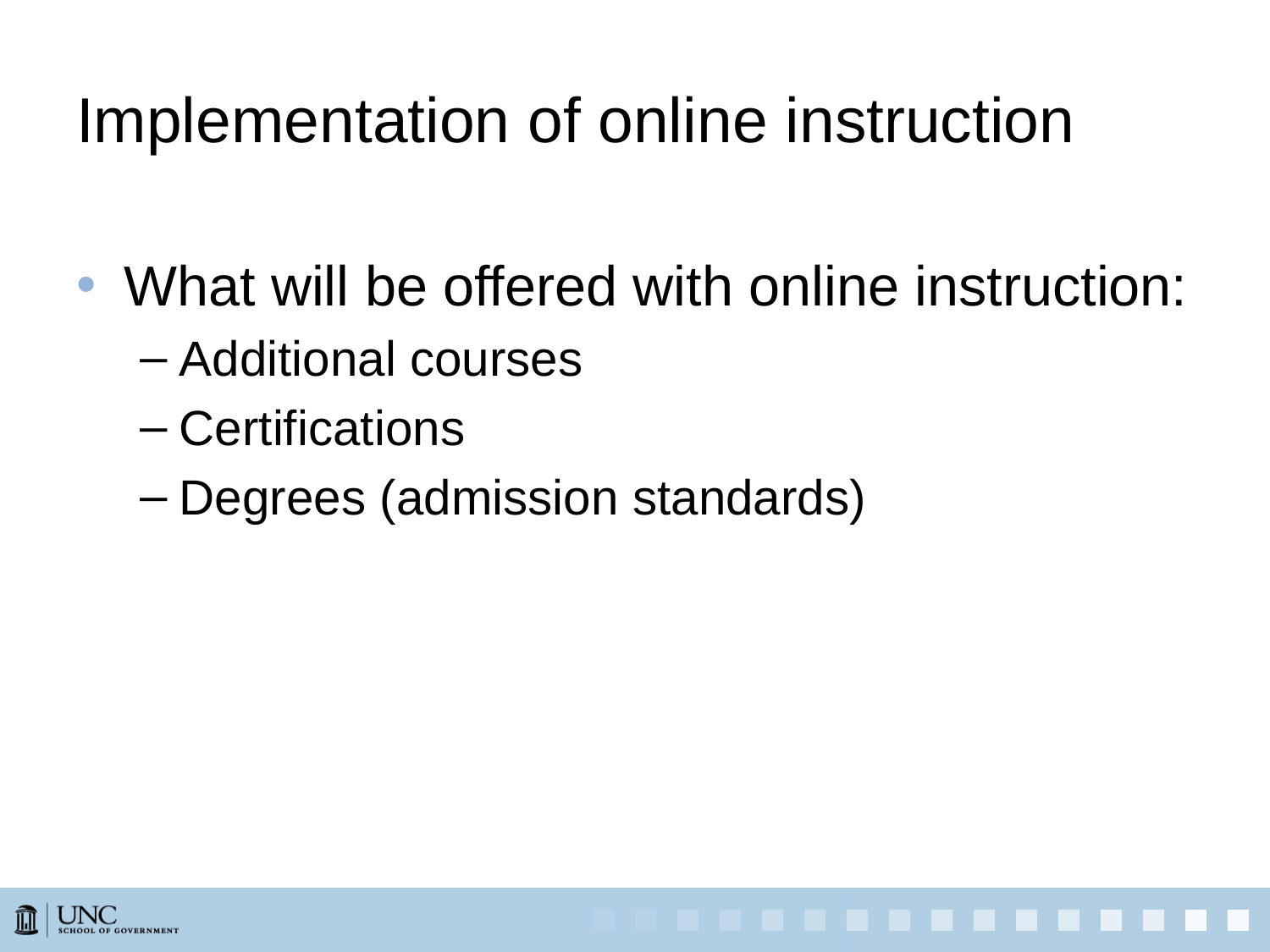

# Implementation of online instruction
What will be offered with online instruction:
Additional courses
Certifications
Degrees (admission standards)